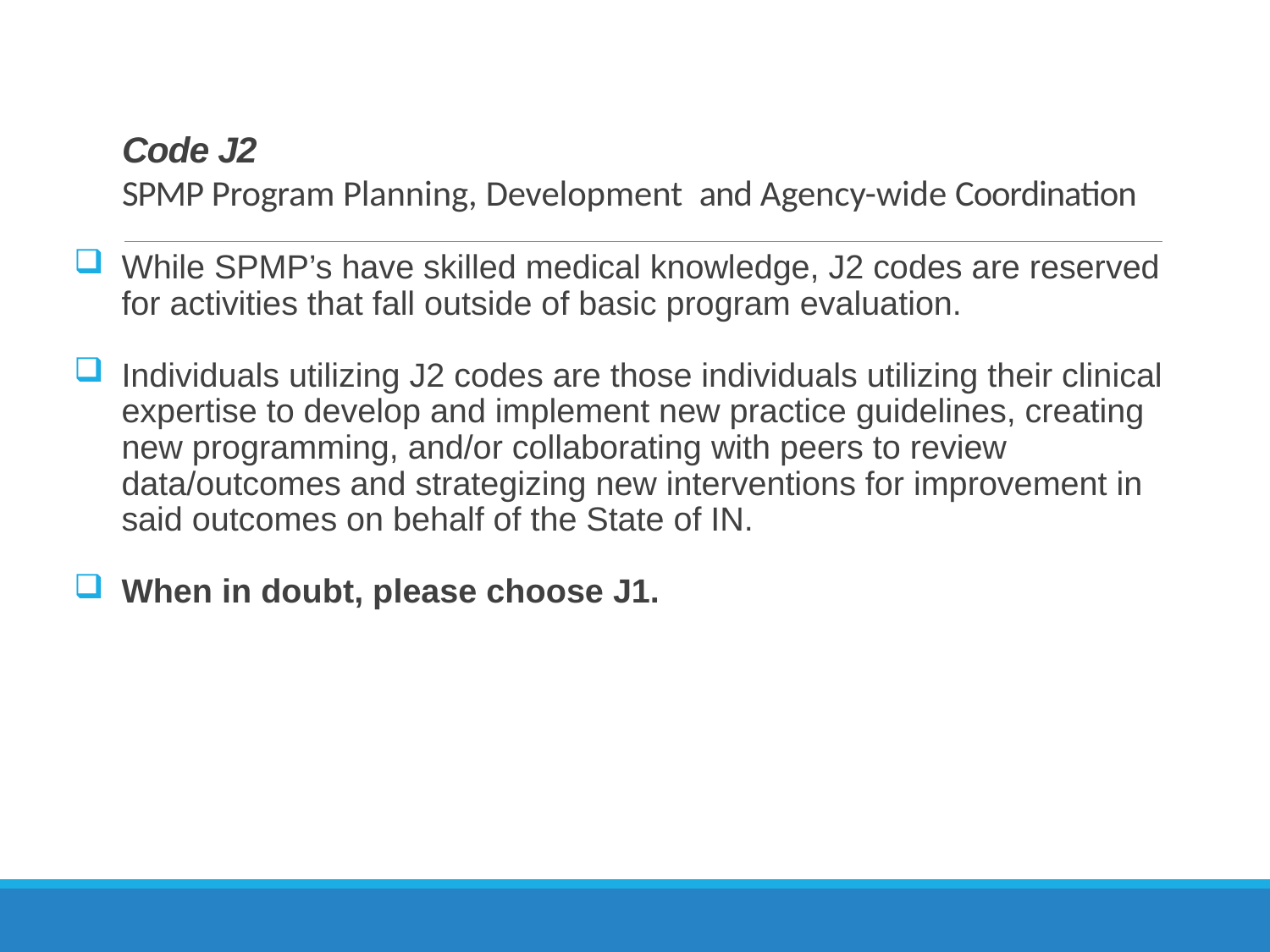

# Code J2 SPMP Program Planning, Development  and Agency-wide Coordination
While SPMP’s have skilled medical knowledge, J2 codes are reserved for activities that fall outside of basic program evaluation.

Individuals utilizing J2 codes are those individuals utilizing their clinical expertise to develop and implement new practice guidelines, creating new programming, and/or collaborating with peers to review data/outcomes and strategizing new interventions for improvement in said outcomes on behalf of the State of IN.

When in doubt, please choose J1.